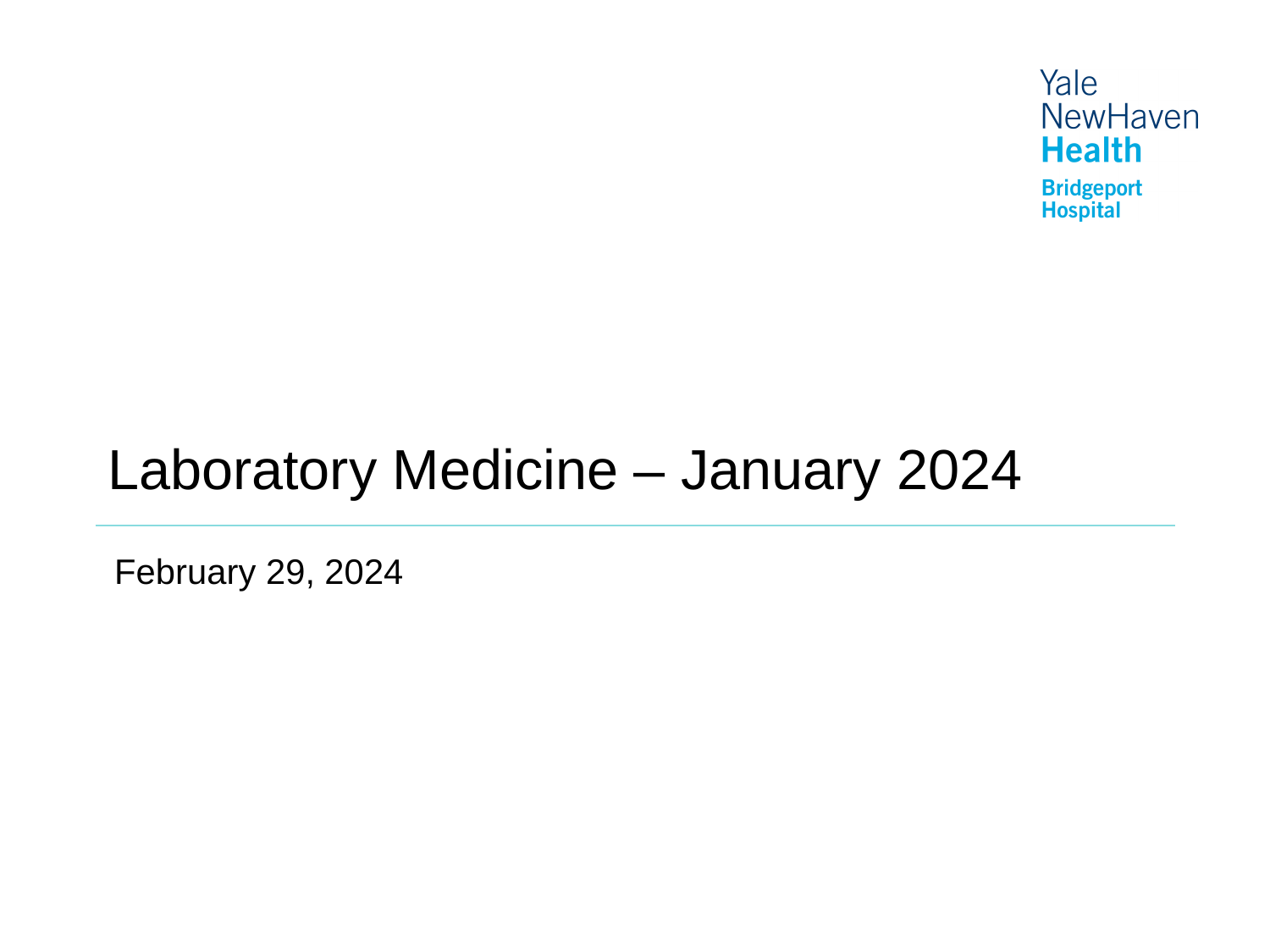

Laboratory Medicine – January 2024
February 29, 2024